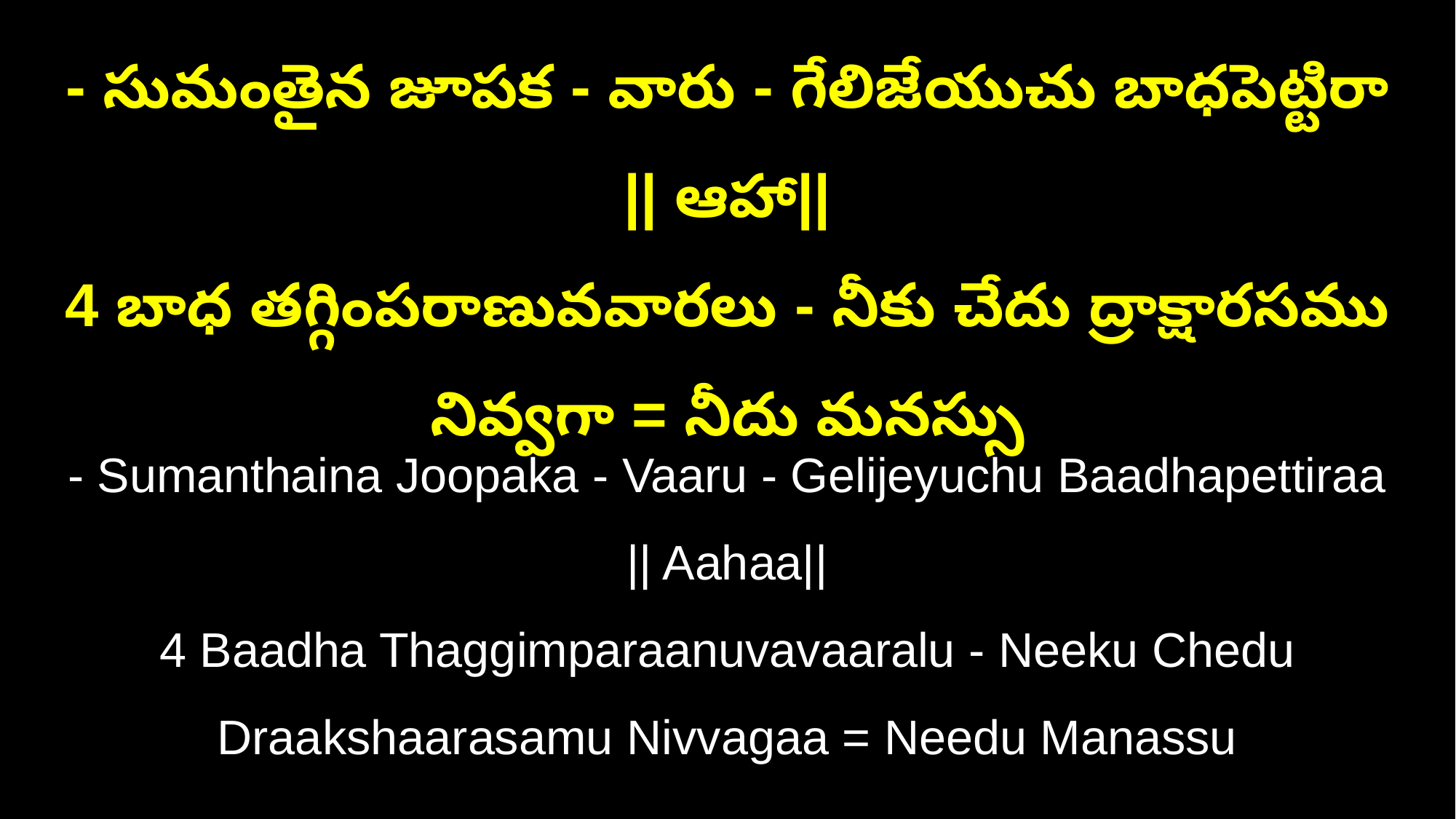

- సుమంతైన జూపక - వారు - గేలిజేయుచు బాధపెట్టిరా || ఆహా||
4 బాధ తగ్గింపరాణువవారలు - నీకు చేదు ద్రాక్షారసము నివ్వగా = నీదు మనస్సు
- Sumanthaina Joopaka - Vaaru - Gelijeyuchu Baadhapettiraa || Aahaa||
4 Baadha Thaggimparaanuvavaaralu - Neeku Chedu Draakshaarasamu Nivvagaa = Needu Manassu